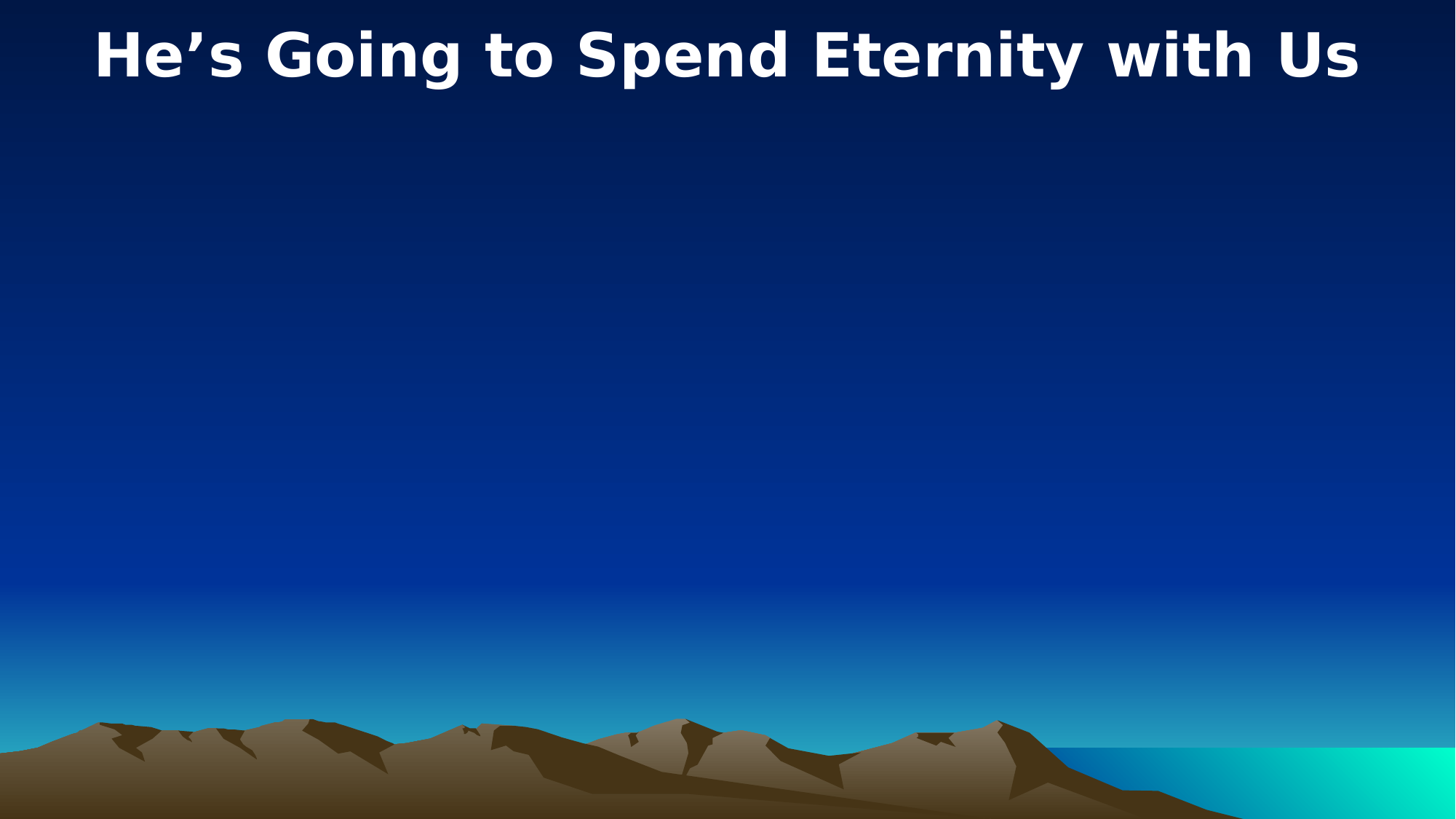

He’s Going to Spend Eternity with Us